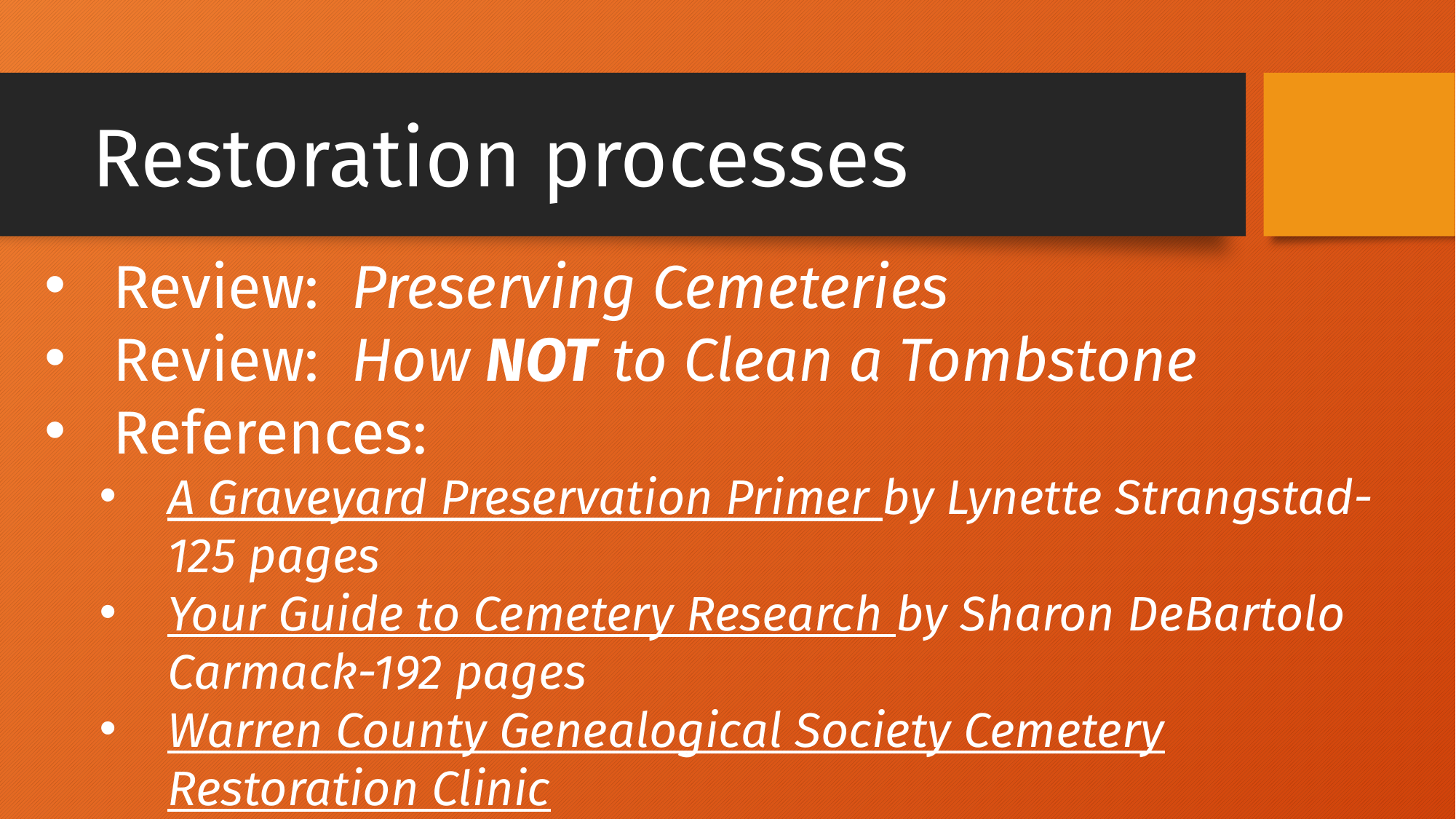

# Restoration processes
Review:  Preserving Cemeteries
Review:  How NOT to Clean a Tombstone
References:
A Graveyard Preservation Primer by Lynette Strangstad-125 pages
Your Guide to Cemetery Research by Sharon DeBartolo Carmack-192 pages
Warren County Genealogical Society Cemetery Restoration Clinic